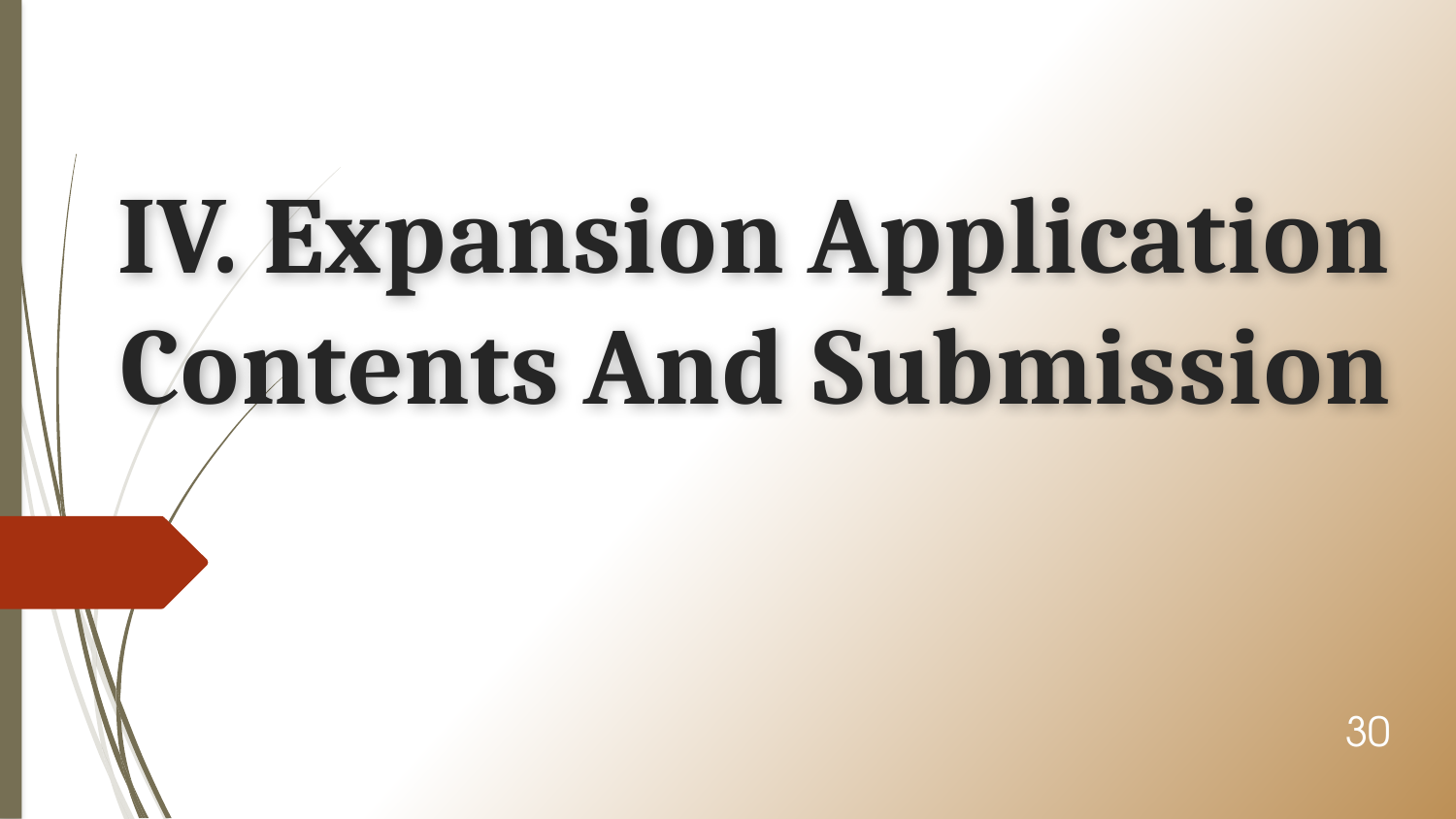

# IV. Expansion Application Contents And Submission
30